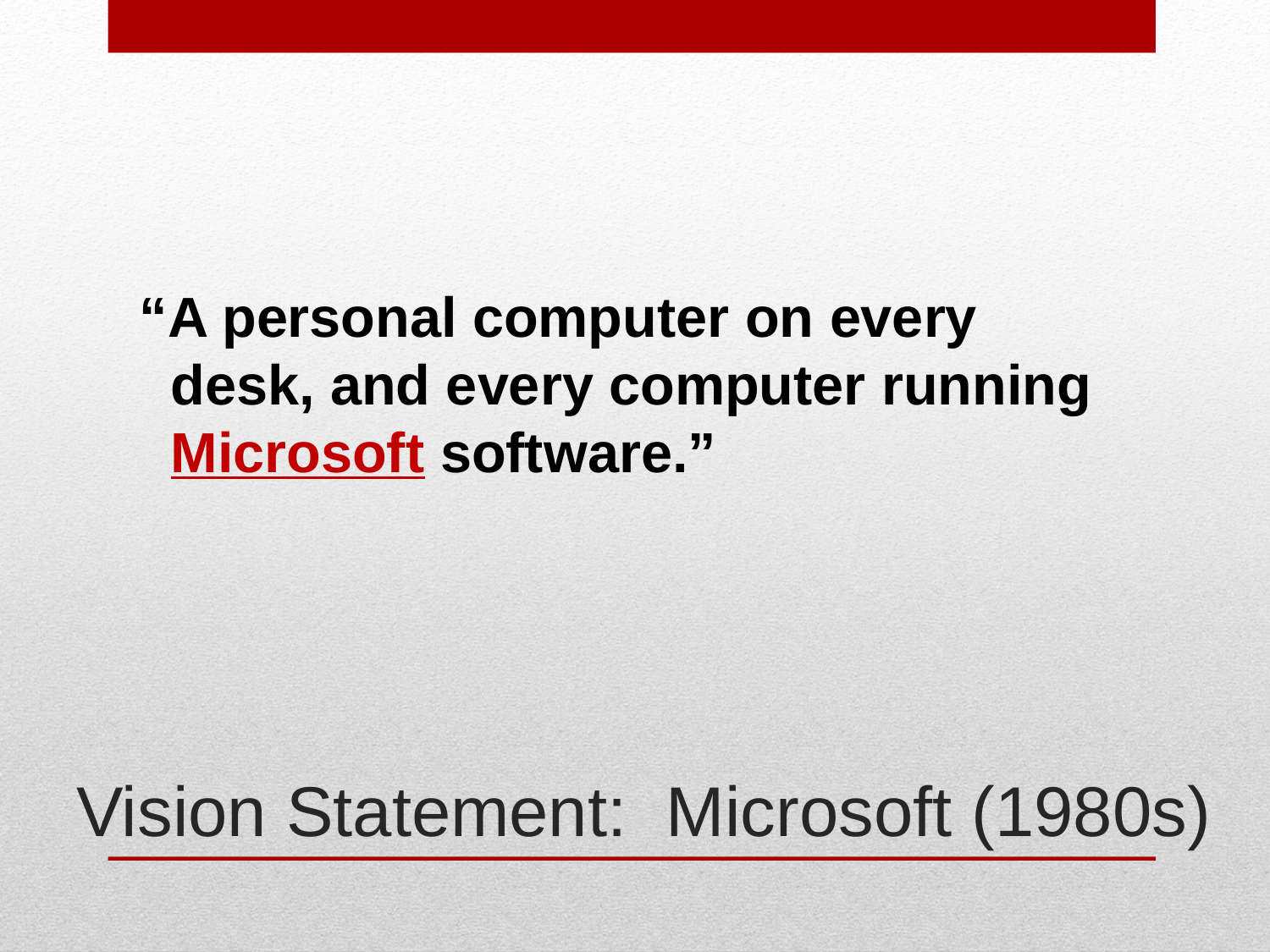

“A personal computer on every
  desk, and every computer running
  Microsoft software.”
# Vision Statement:  Microsoft (1980s)